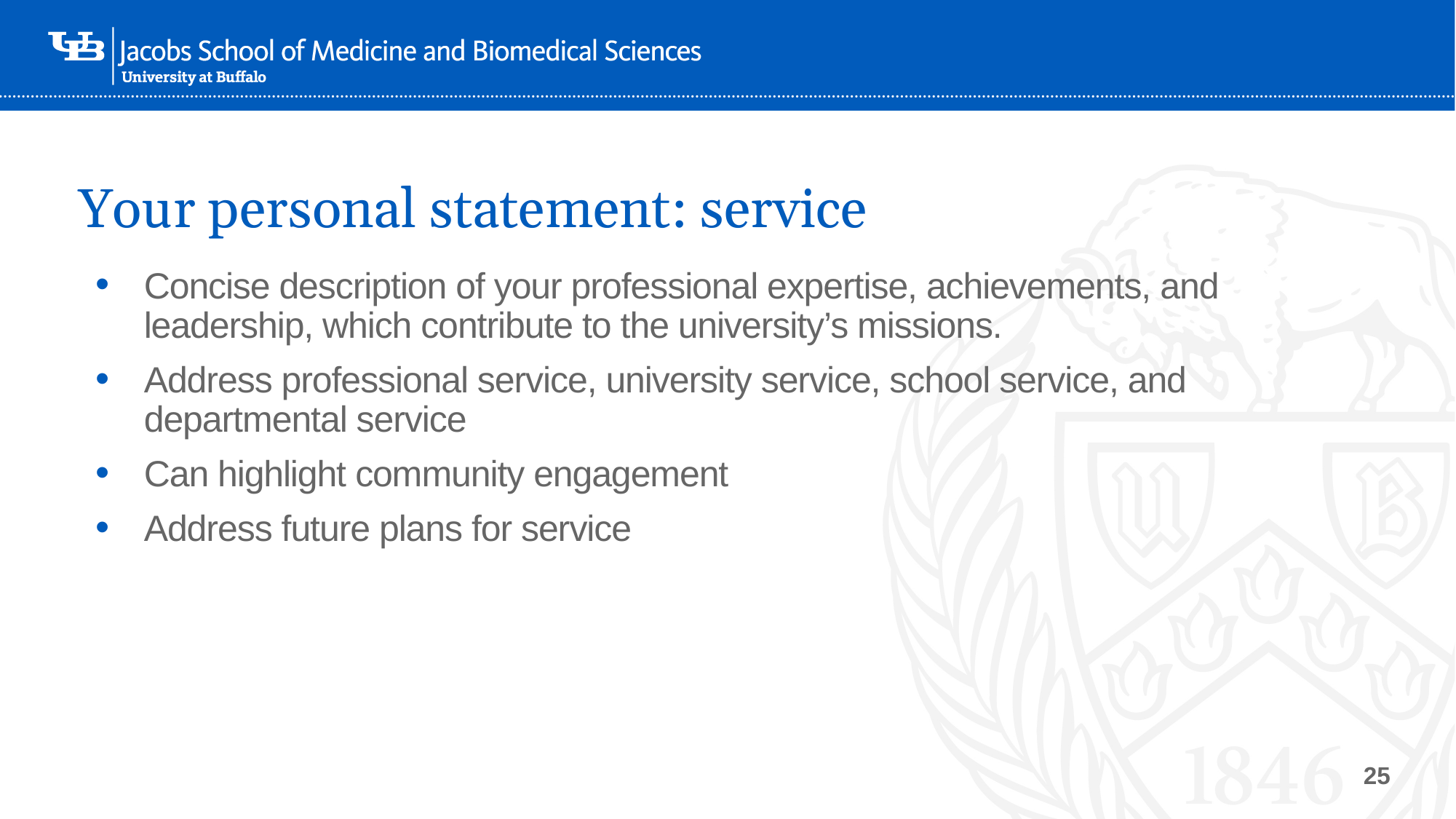

# Your personal statement: service
Concise description of your professional expertise, achievements, and leadership, which contribute to the university’s missions.
Address professional service, university service, school service, and departmental service
Can highlight community engagement
Address future plans for service